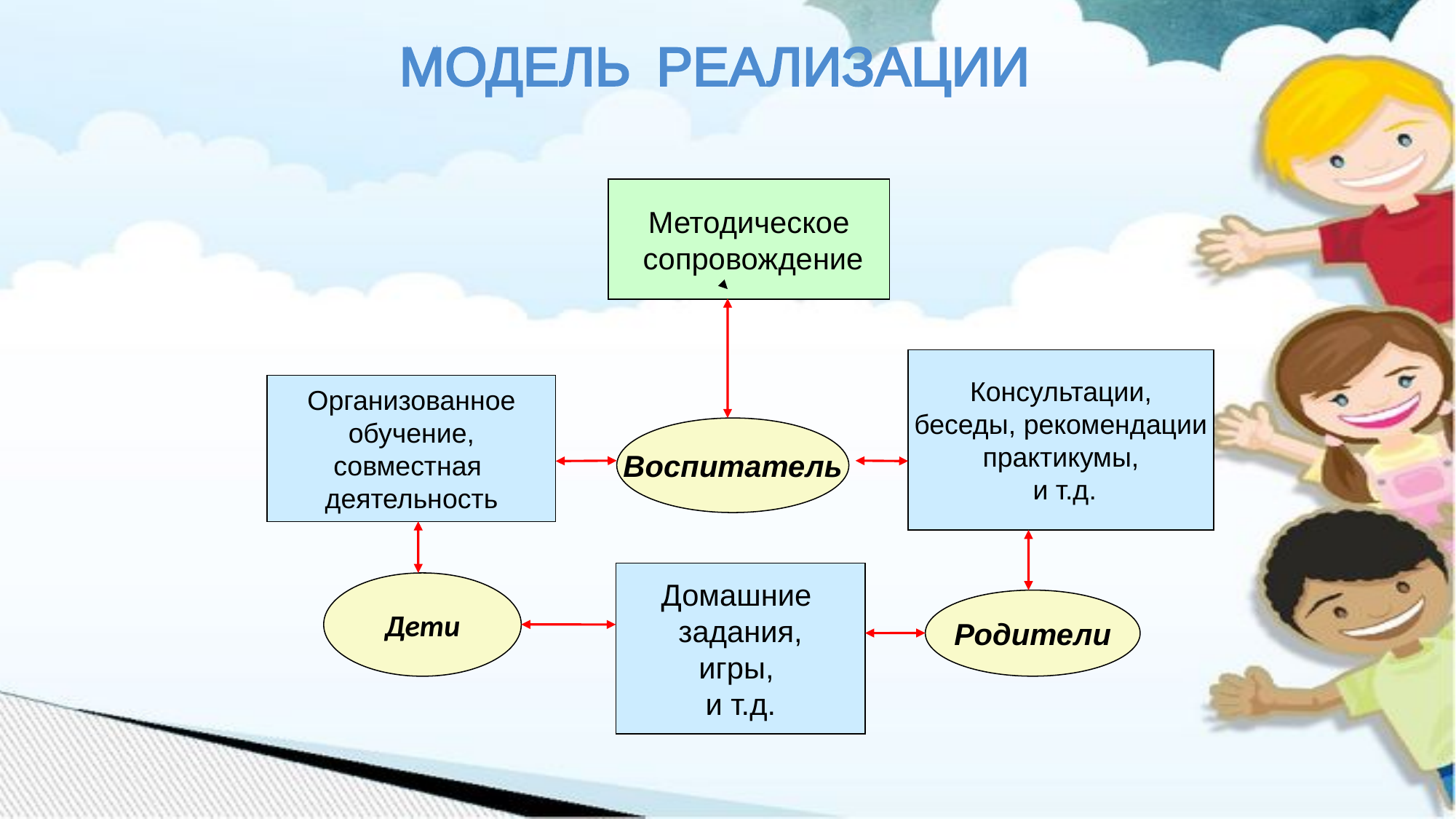

Модель  реализации
Методическое
 сопровождение

Консультации,
беседы, рекомендации
практикумы,
 и т.д.
Организованное
 обучение,
совместная
деятельность
Воспитатель

Домашние
задания,
игры,
и т.д.
Дети
Родители